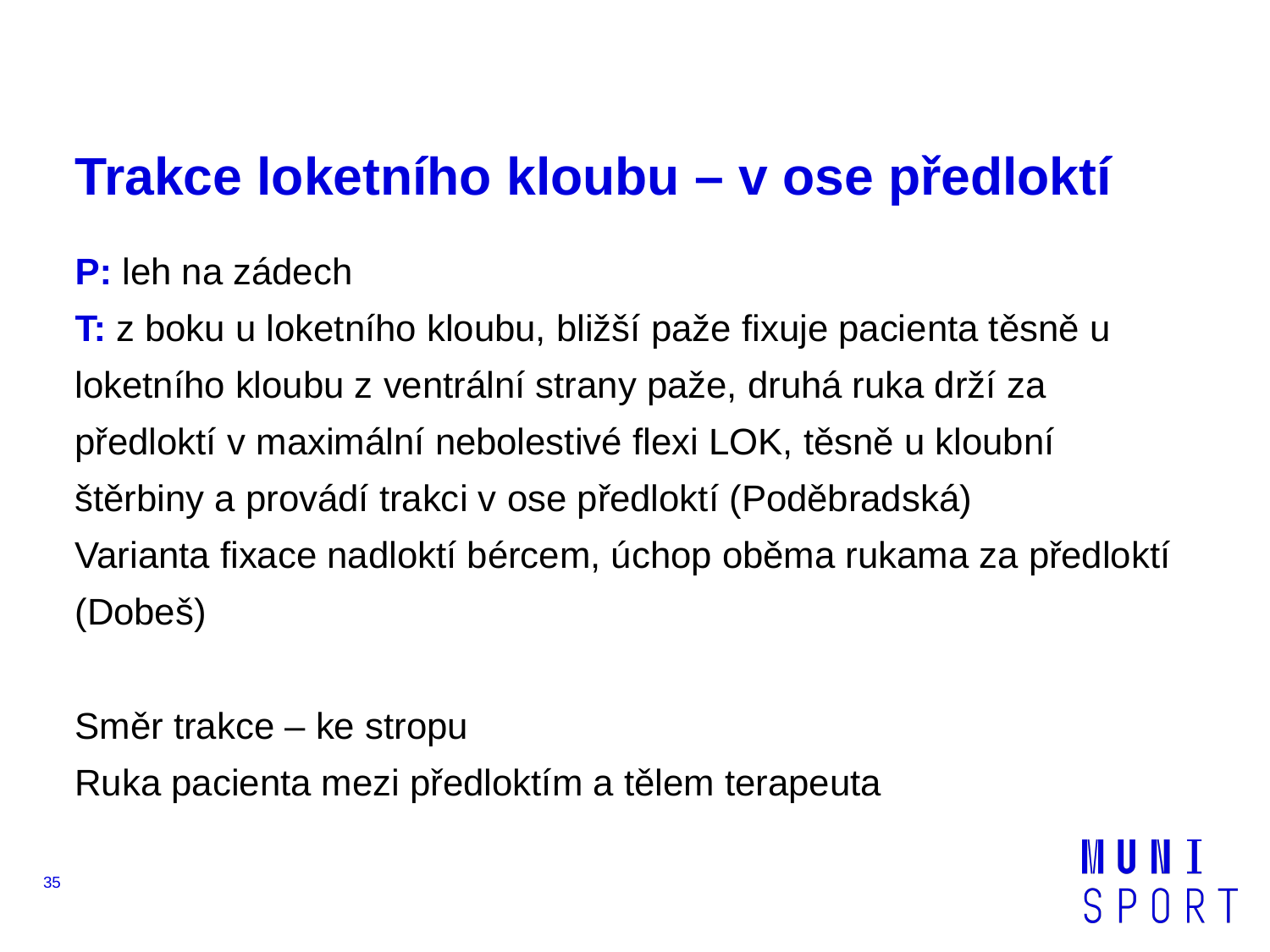

# Trakce loketního kloubu – v ose předloktí
P: leh na zádech
T: z boku u loketního kloubu, bližší paže fixuje pacienta těsně u loketního kloubu z ventrální strany paže, druhá ruka drží za předloktí v maximální nebolestivé flexi LOK, těsně u kloubní štěrbiny a provádí trakci v ose předloktí (Poděbradská)
Varianta fixace nadloktí bércem, úchop oběma rukama za předloktí (Dobeš)

Směr trakce – ke stropu
Ruka pacienta mezi předloktím a tělem terapeuta

35